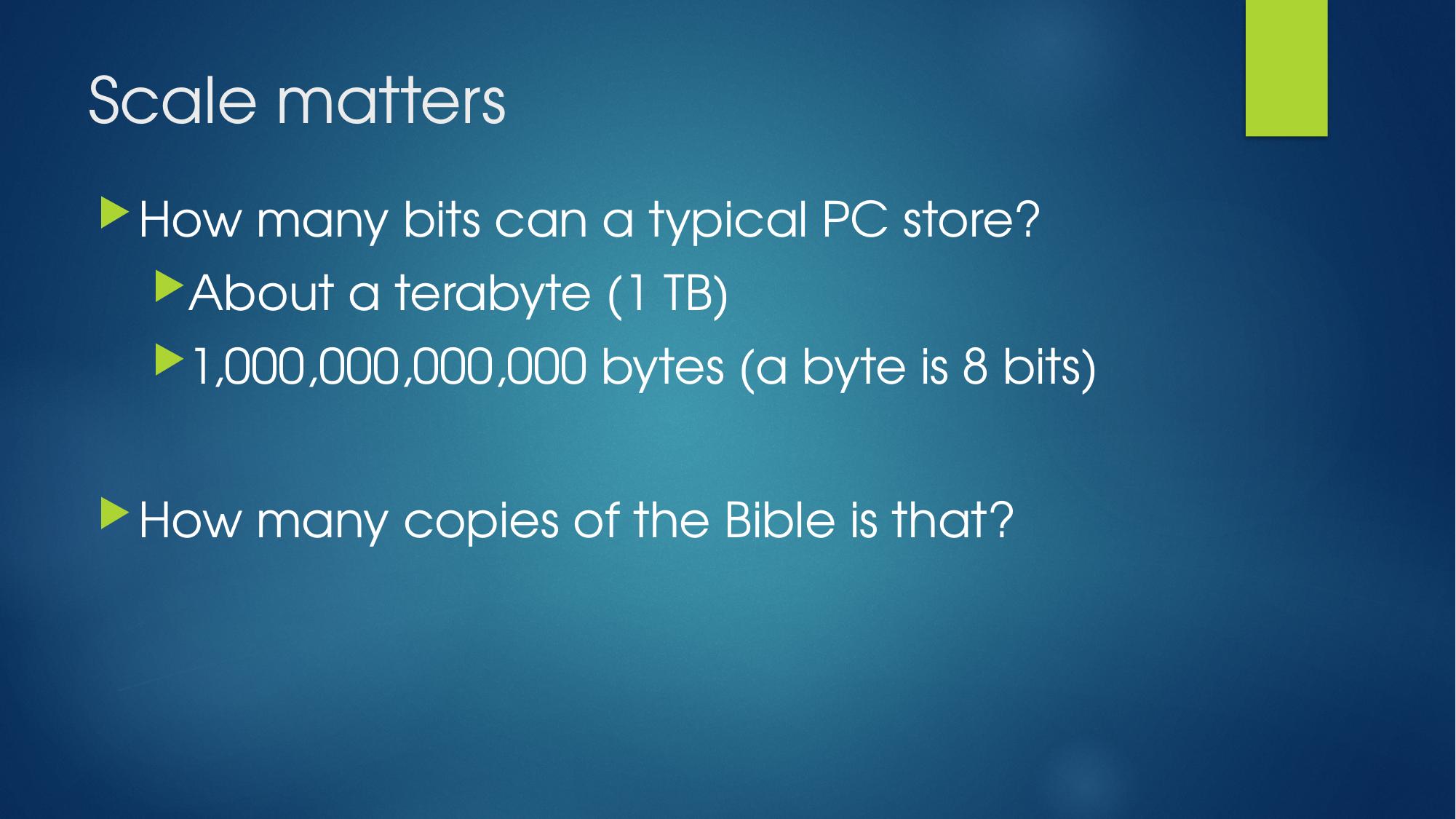

# Scale matters
How many bits can a typical PC store?
About a terabyte (1 TB)
1,000,000,000,000 bytes (a byte is 8 bits)

How many copies of the Bible is that?